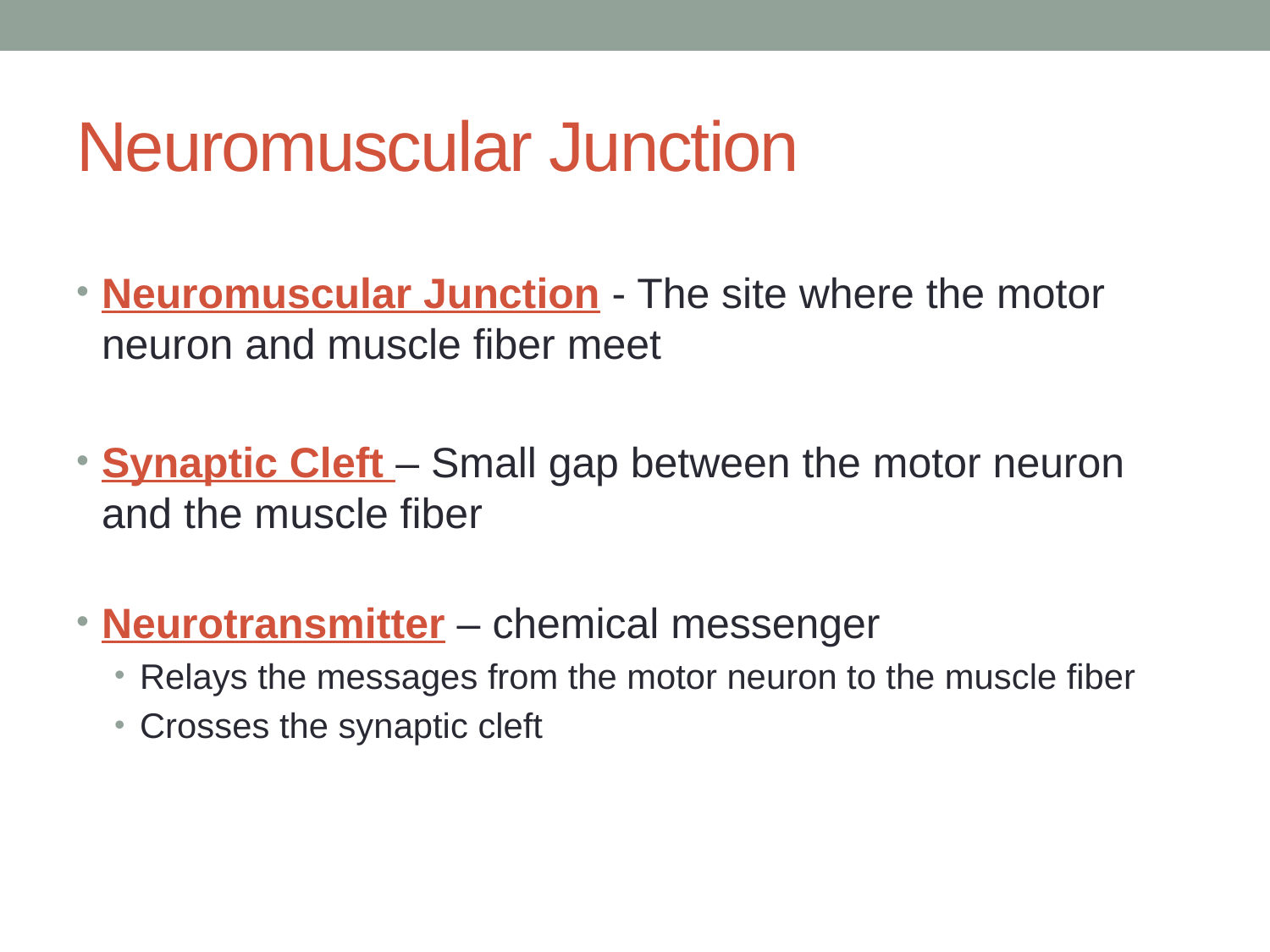

# Neuromuscular Junction
Neuromuscular Junction - The site where the motor neuron and muscle fiber meet

Synaptic Cleft – Small gap between the motor neuron and the muscle fiber
Neurotransmitter – chemical messenger
Relays the messages from the motor neuron to the muscle fiber
Crosses the synaptic cleft